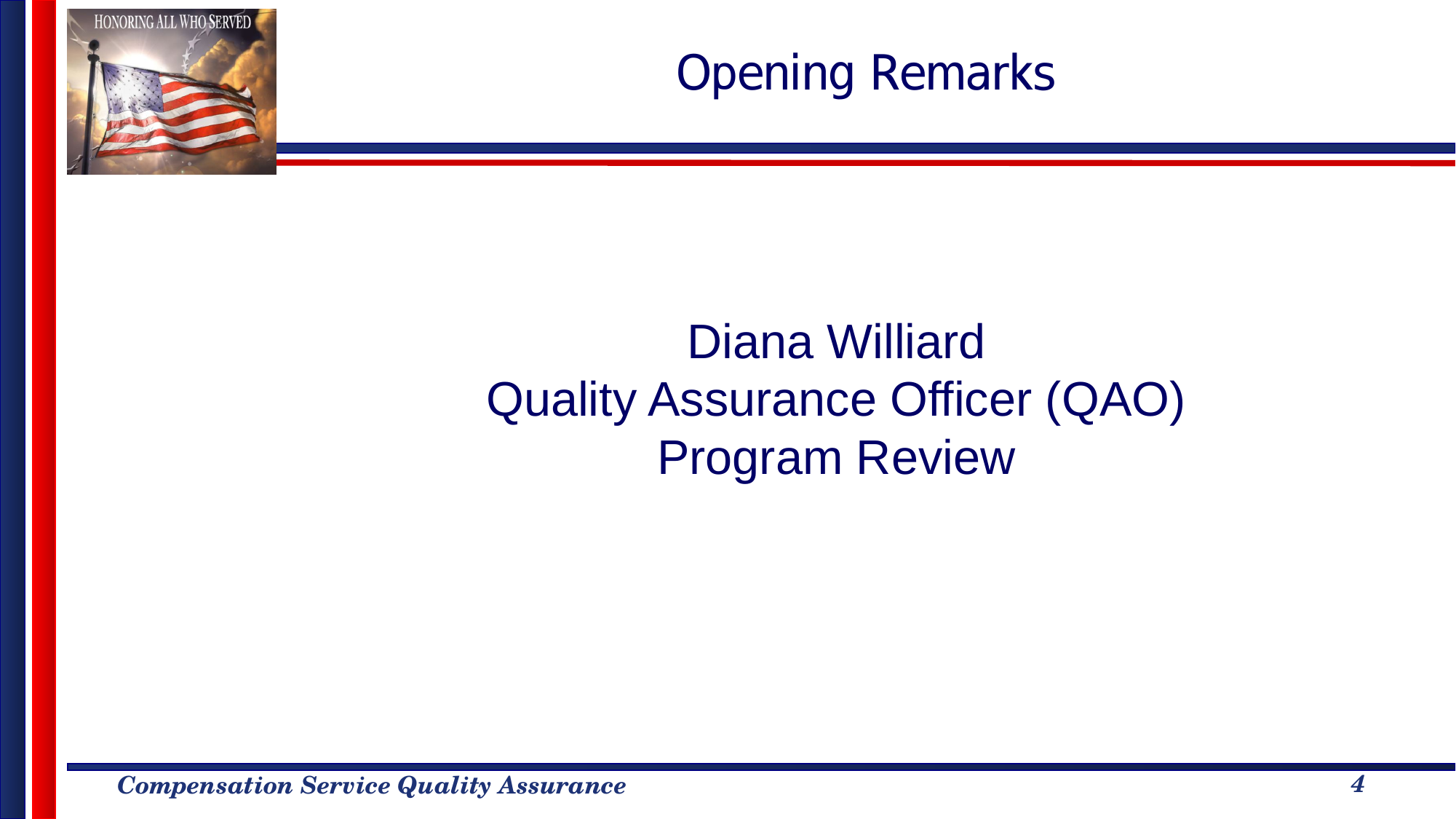

# Opening Remarks
Diana Williard
Quality Assurance Officer (QAO)
Program Review
4